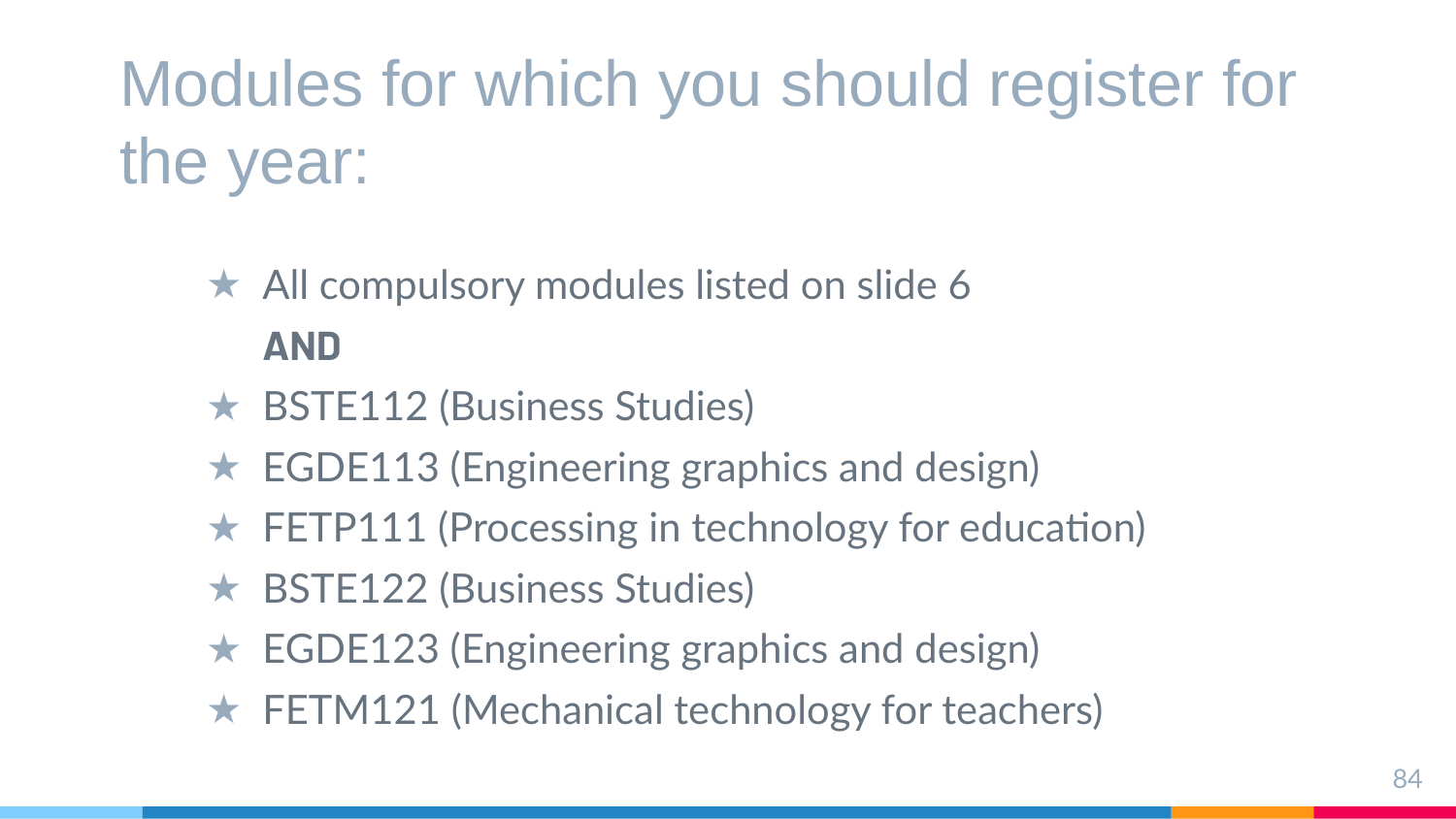

# Modules for which you should register for the year:
All compulsory modules listed on slide 6
AND
BSTE112 (Business Studies)
EGDE113 (Engineering graphics and design)
FETP111 (Processing in technology for education)
BSTE122 (Business Studies)
EGDE123 (Engineering graphics and design)
FETM121 (Mechanical technology for teachers)

84